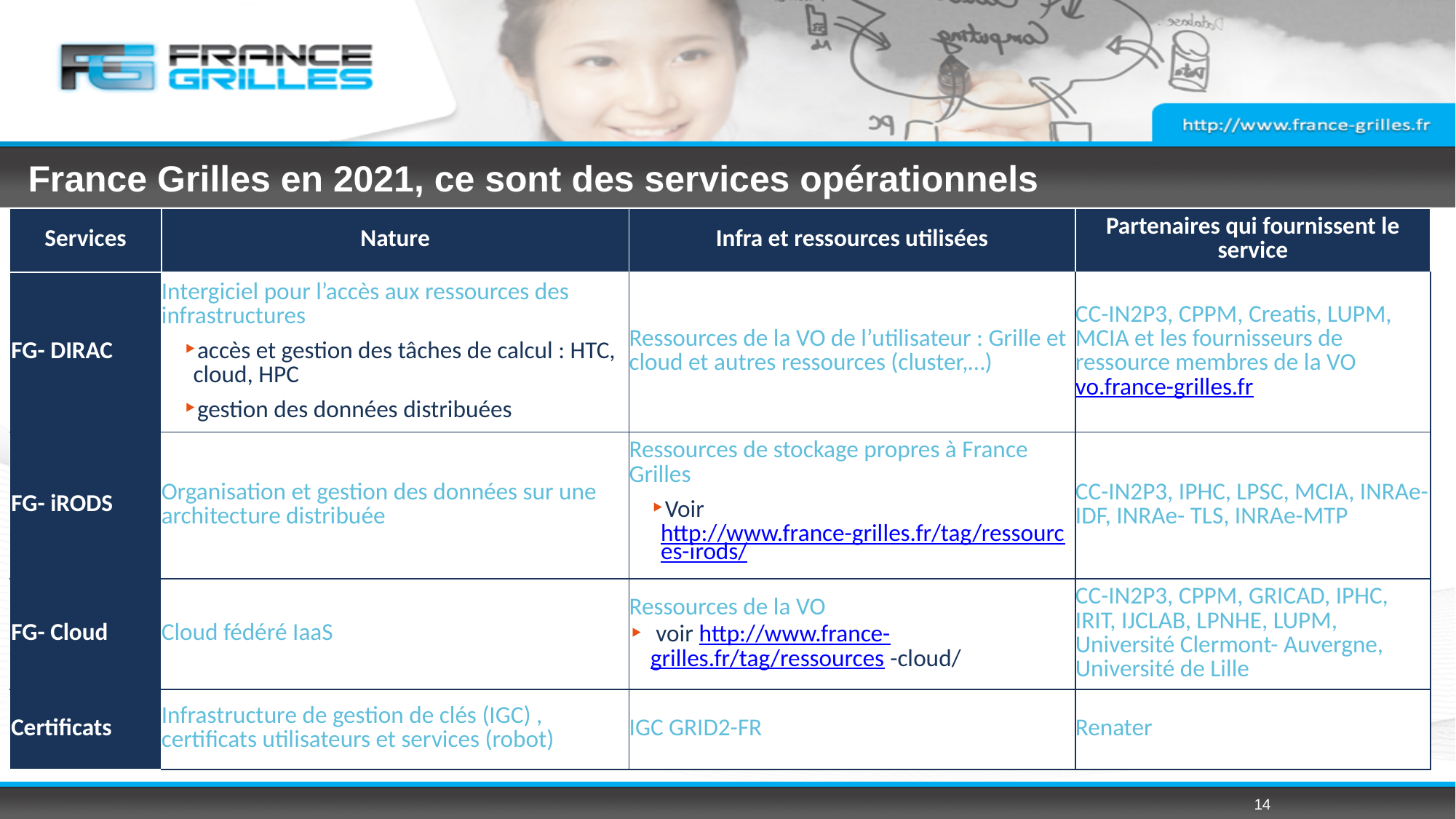

# France Grilles en 2021, ce sont des services opérationnels
| Services | Nature | Infra et ressources utilisées | Partenaires qui fournissent le service |
| --- | --- | --- | --- |
| FG- DIRAC | Intergiciel pour l’accès aux ressources des infrastructures accès et gestion des tâches de calcul : HTC, cloud, HPC gestion des données distribuées | Ressources de la VO de l’utilisateur : Grille et cloud et autres ressources (cluster,…) | CC-IN2P3, CPPM, Creatis, LUPM, MCIA et les fournisseurs de ressource membres de la VO vo.france-grilles.fr |
| FG- iRODS | Organisation et gestion des données sur une architecture distribuée | Ressources de stockage propres à France Grilles Voir http://www.france-grilles.fr/tag/ressources-irods/ | CC-IN2P3, IPHC, LPSC, MCIA, INRAe-IDF, INRAe- TLS, INRAe-MTP |
| FG- Cloud | Cloud fédéré IaaS | Ressources de la VO voir http://www.france- grilles.fr/tag/ressources -cloud/ | CC-IN2P3, CPPM, GRICAD, IPHC, IRIT, IJCLAB, LPNHE, LUPM, Université Clermont- Auvergne, Université de Lille |
| Certificats | Infrastructure de gestion de clés (IGC) , certificats utilisateurs et services (robot) | IGC GRID2-FR | Renater |
14